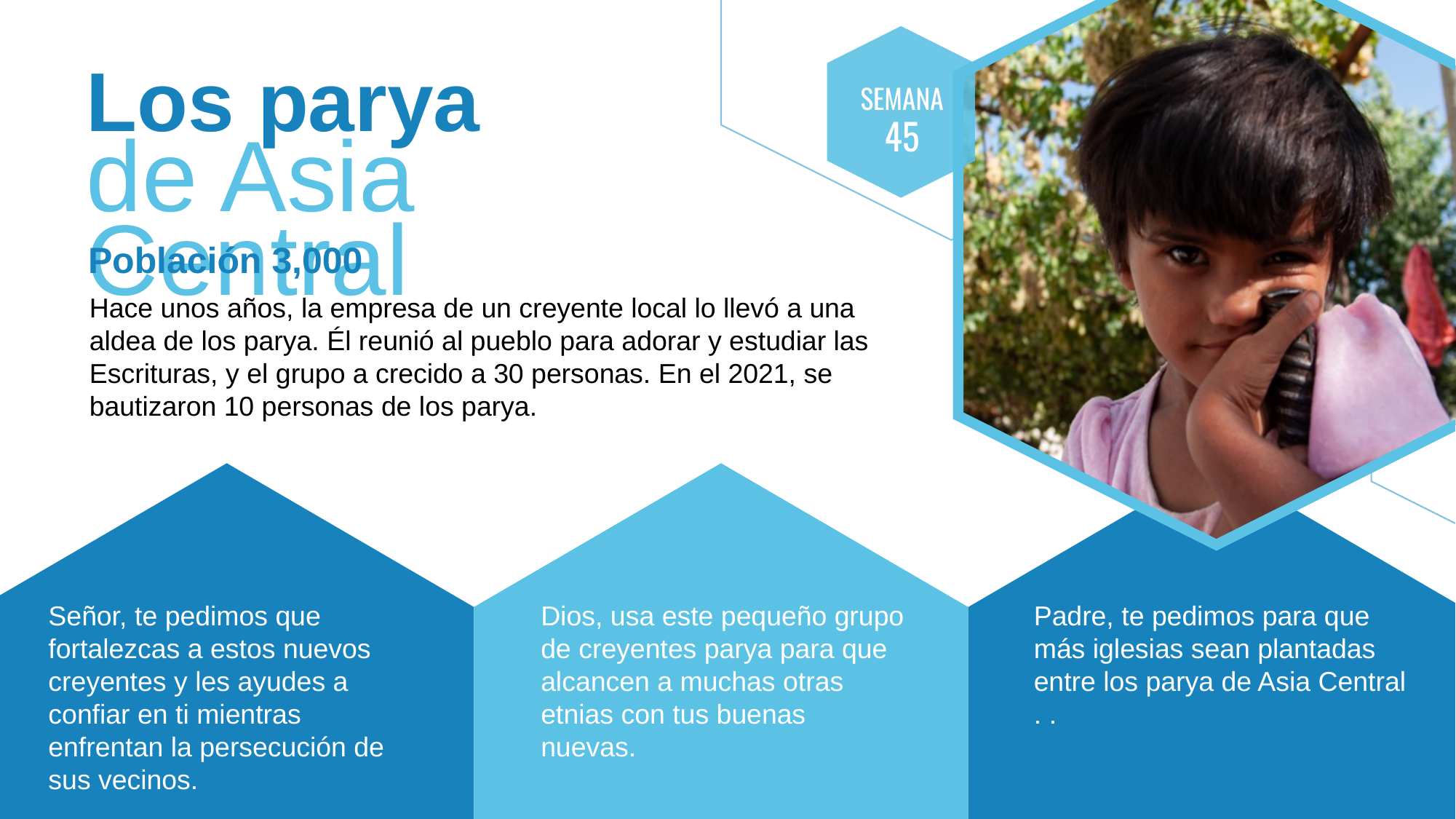

Los parya
de Asia Central
SEMANA
45

Población 3,000
Hace unos años, la empresa de un creyente local lo llevó a una aldea de los parya. Él reunió al pueblo para adorar y estudiar las Escrituras, y el grupo a crecido a 30 personas. En el 2021, se bautizaron 10 personas de los parya.

Señor, te pedimos que fortalezcas a estos nuevos creyentes y les ayudes a confiar en ti mientras enfrentan la persecución de sus vecinos.
Dios, usa este pequeño grupo de creyentes parya para que alcancen a muchas otras etnias con tus buenas nuevas.
Padre, te pedimos para que más iglesias sean plantadas entre los parya de Asia Central . .